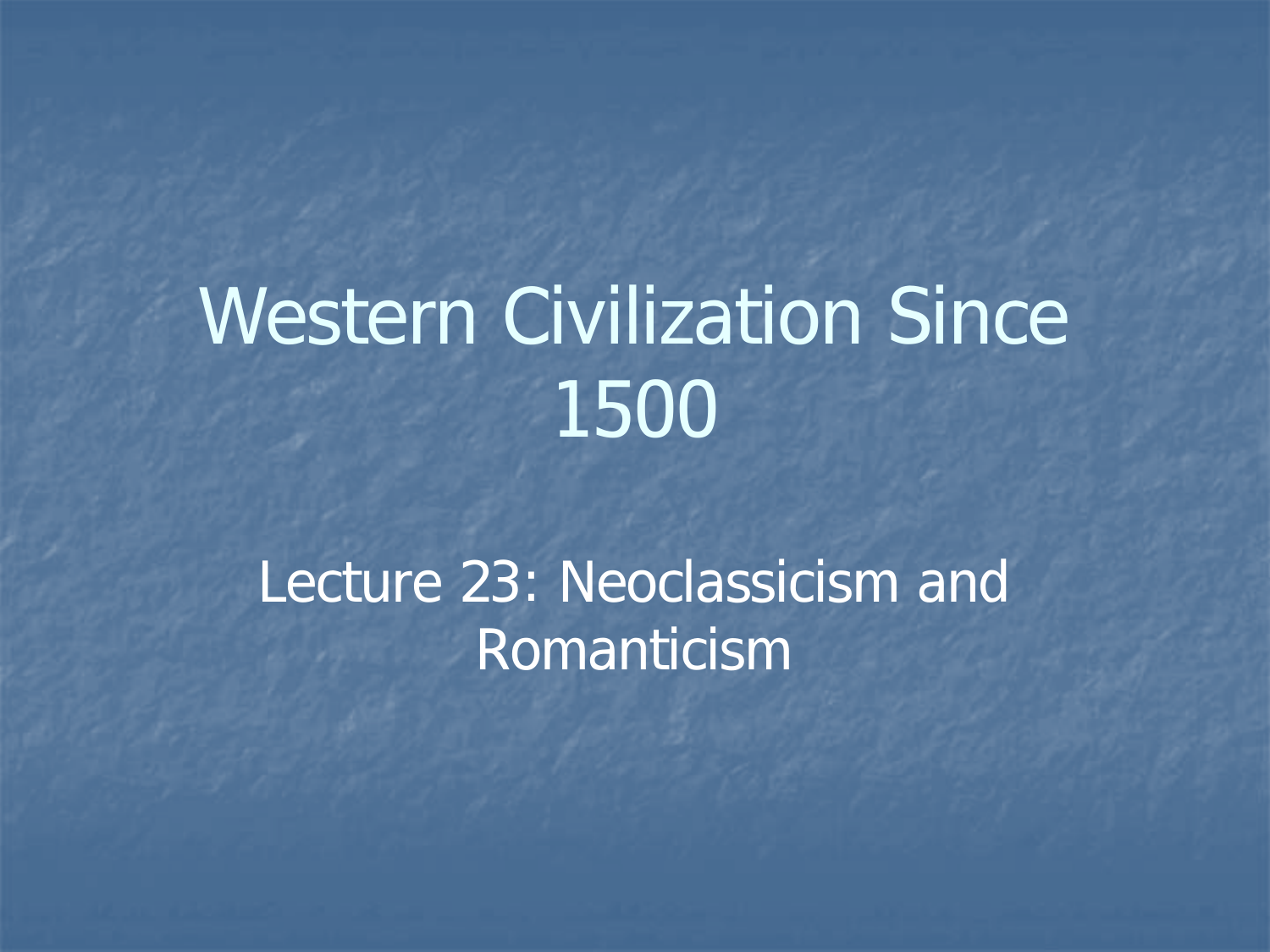

# Western Civilization Since 1500
Lecture 23: Neoclassicism and Romanticism